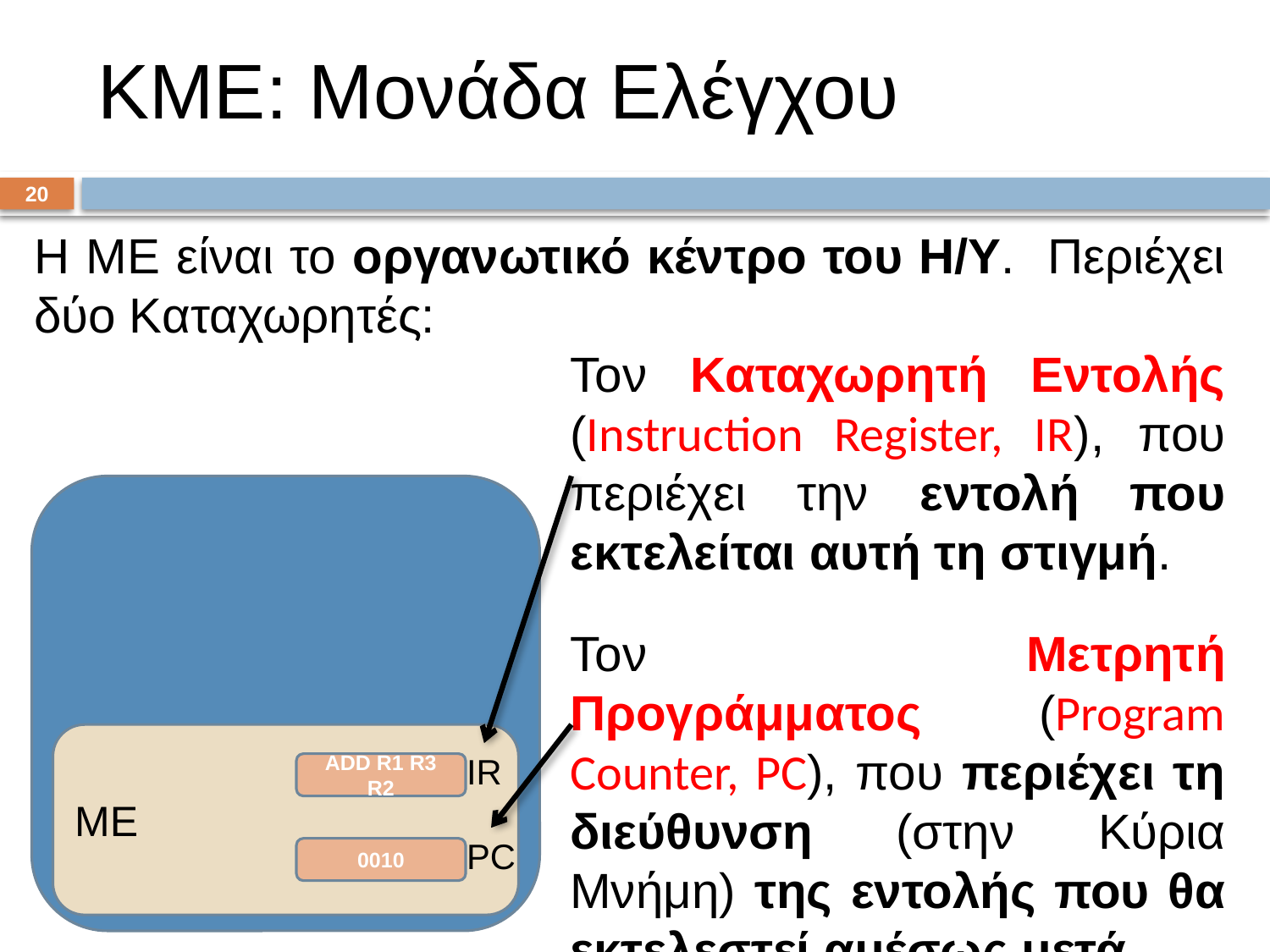

# ΚΜΕ: Μονάδα Ελέγχου
20
Η ΜΕ είναι το οργανωτικό κέντρο του Η/Υ.  Περιέχει δύο Καταχωρητές:
Τον Καταχωρητή Εντολής (Instruction Register, IR), που περιέχει την εντολή που εκτελείται αυτή τη στιγμή.
Τον Μετρητή Προγράμματος (Program Counter, PC), που περιέχει τη διεύθυνση (στην Κύρια Μνήμη) της εντολής που θα εκτελεστεί αμέσως μετά.

ΜΕ
IR
ADD R1 R3 R2
PC
0010